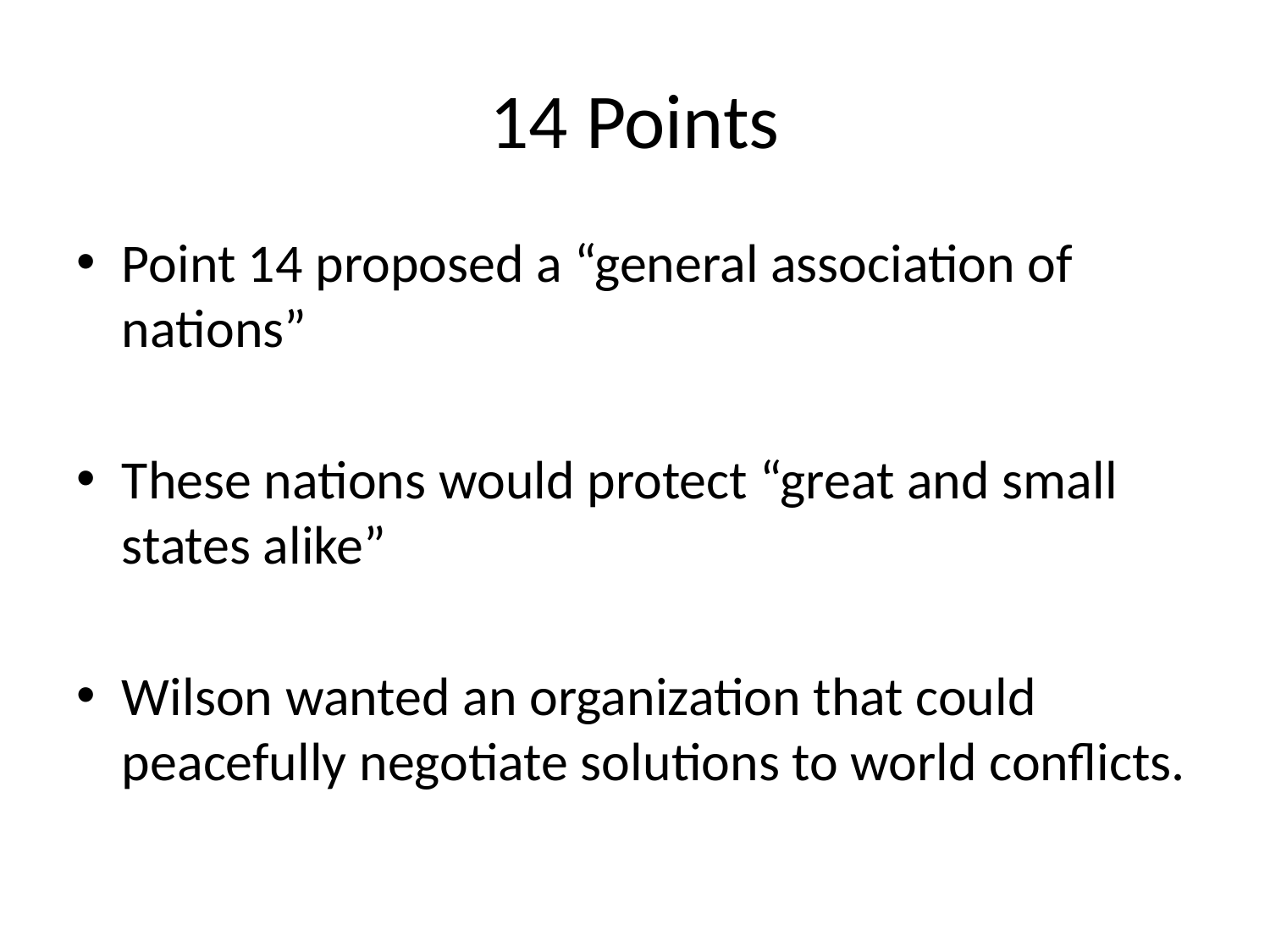

# 14 Points
Point 14 proposed a “general association of nations”

These nations would protect “great and small states alike”

Wilson wanted an organization that could peacefully negotiate solutions to world conflicts.